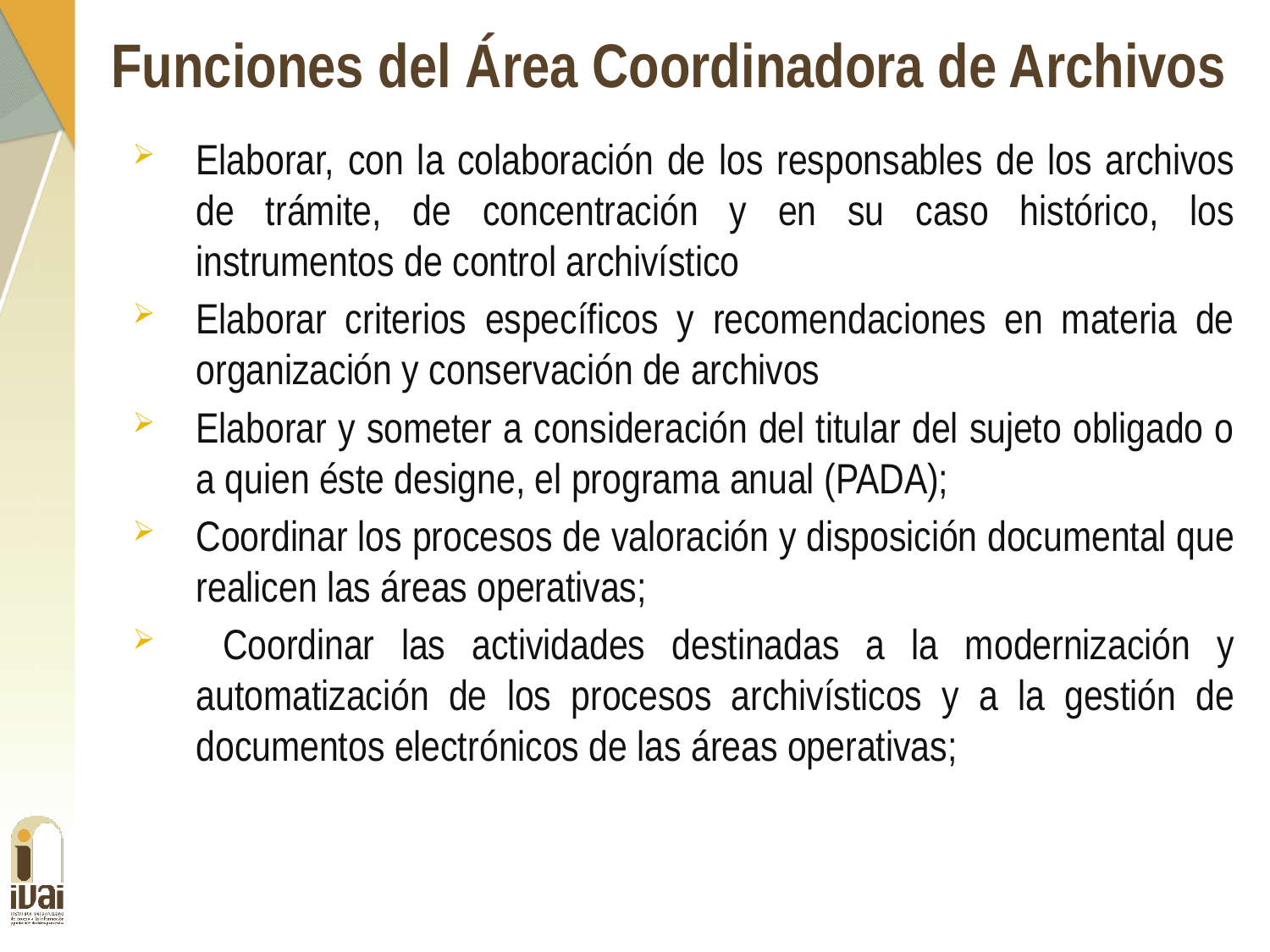

Funciones del Área Coordinadora de Archivos
Elaborar, con la colaboración de los responsables de los archivos de trámite, de concentración y en su caso histórico, los instrumentos de control archivístico
Elaborar criterios específicos y recomendaciones en materia de organización y conservación de archivos
Elaborar y someter a consideración del titular del sujeto obligado o a quien éste designe, el programa anual (PADA);
Coordinar los procesos de valoración y disposición documental que realicen las áreas operativas;
 Coordinar las actividades destinadas a la modernización y automatización de los procesos archivísticos y a la gestión de documentos electrónicos de las áreas operativas;